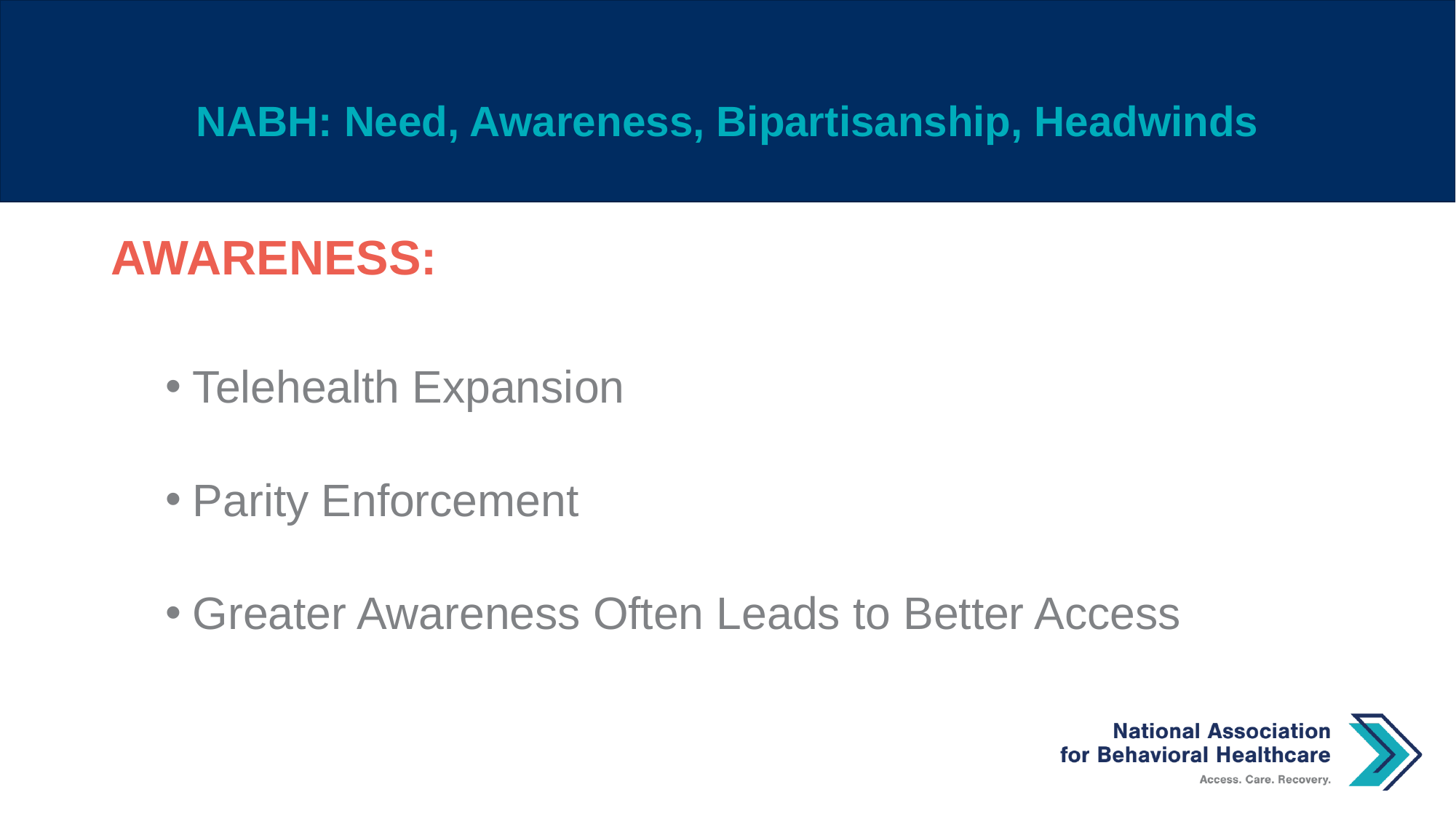

# NABH: Need, Awareness, Bipartisanship, Headwinds
AWARENESS:

Telehealth Expansion

Parity Enforcement

Greater Awareness Often Leads to Better Access